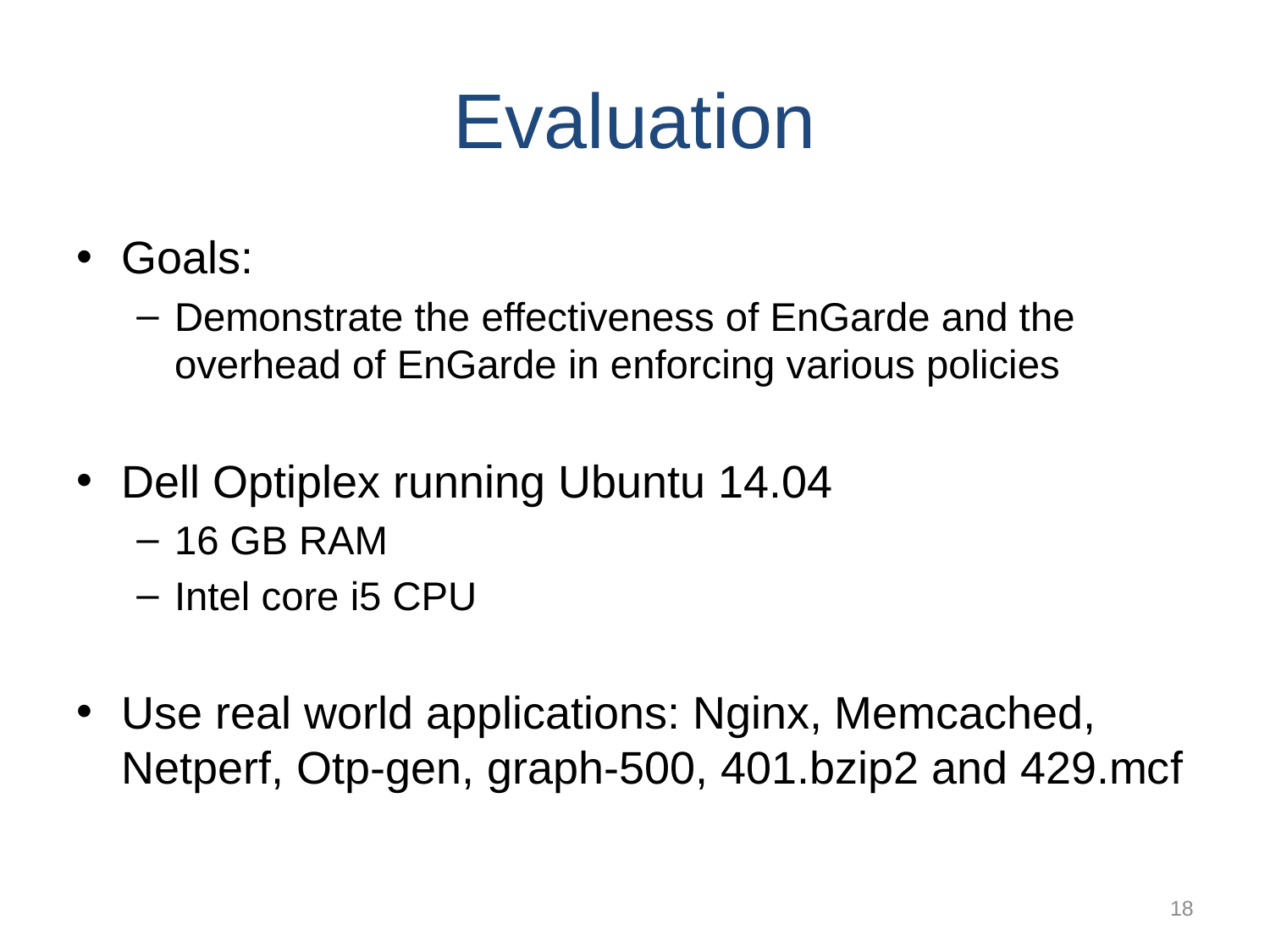

# Evaluation
Goals:
Demonstrate the effectiveness of EnGarde and the overhead of EnGarde in enforcing various policies

Dell Optiplex running Ubuntu 14.04
16 GB RAM
Intel core i5 CPU

Use real world applications: Nginx, Memcached, Netperf, Otp-gen, graph-500, 401.bzip2 and 429.mcf

18